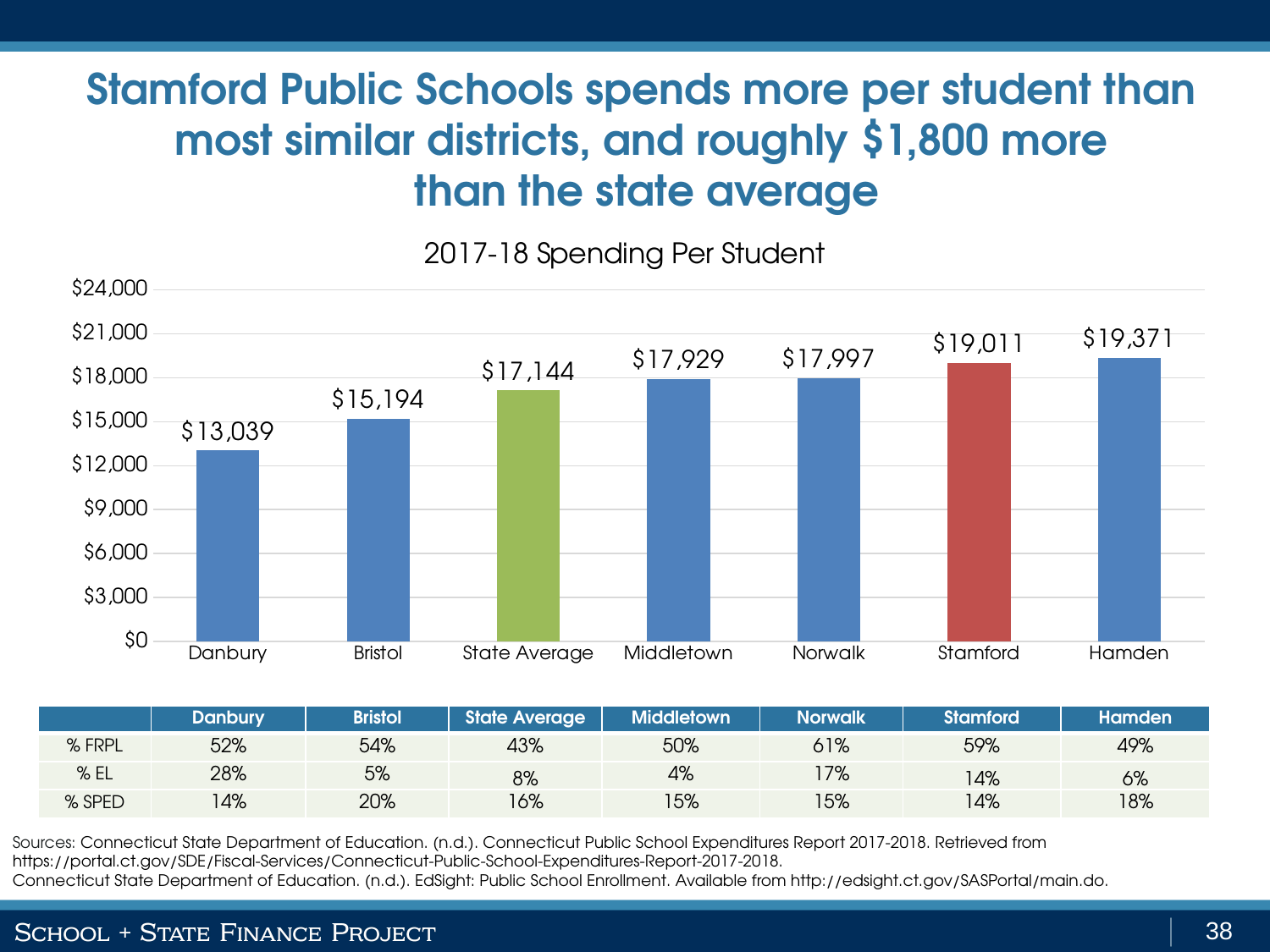

Stamford Public Schools spends more per student than most similar districts, and roughly $1,800 more
 than the state average

### Chart: 2017-18 Spending Per Student

| Category | $PP Spending |
|---|---|
| Danbury | 13039.0 |
| Bristol | 15194.0 |
| State Average | 17144.260956585884 |
| Middletown | 17929.0 |
| Norwalk | 17997.0 |
| Stamford | 19011.0 |
| Hamden | 19371.0 |
|  | Danbury | Bristol | State Average | Middletown | Norwalk | Stamford | Hamden |
| --- | --- | --- | --- | --- | --- | --- | --- |
| % FRPL | 52% | 54% | 43% | 50% | 61% | 59% | 49% |
| % EL | 28% | 5% | 8% | 4% | 17% | 14% | 6% |
| % SPED | 14% | 20% | 16% | 15% | 15% | 14% | 18% |
Sources: Connecticut State Department of Education. (n.d.). Connecticut Public School Expenditures Report 2017-2018. Retrieved from https://portal.ct.gov/SDE/Fiscal-Services/Connecticut-Public-School-Expenditures-Report-2017-2018.
Connecticut State Department of Education. (n.d.). EdSight: Public School Enrollment. Available from http://edsight.ct.gov/SASPortal/main.do.
38